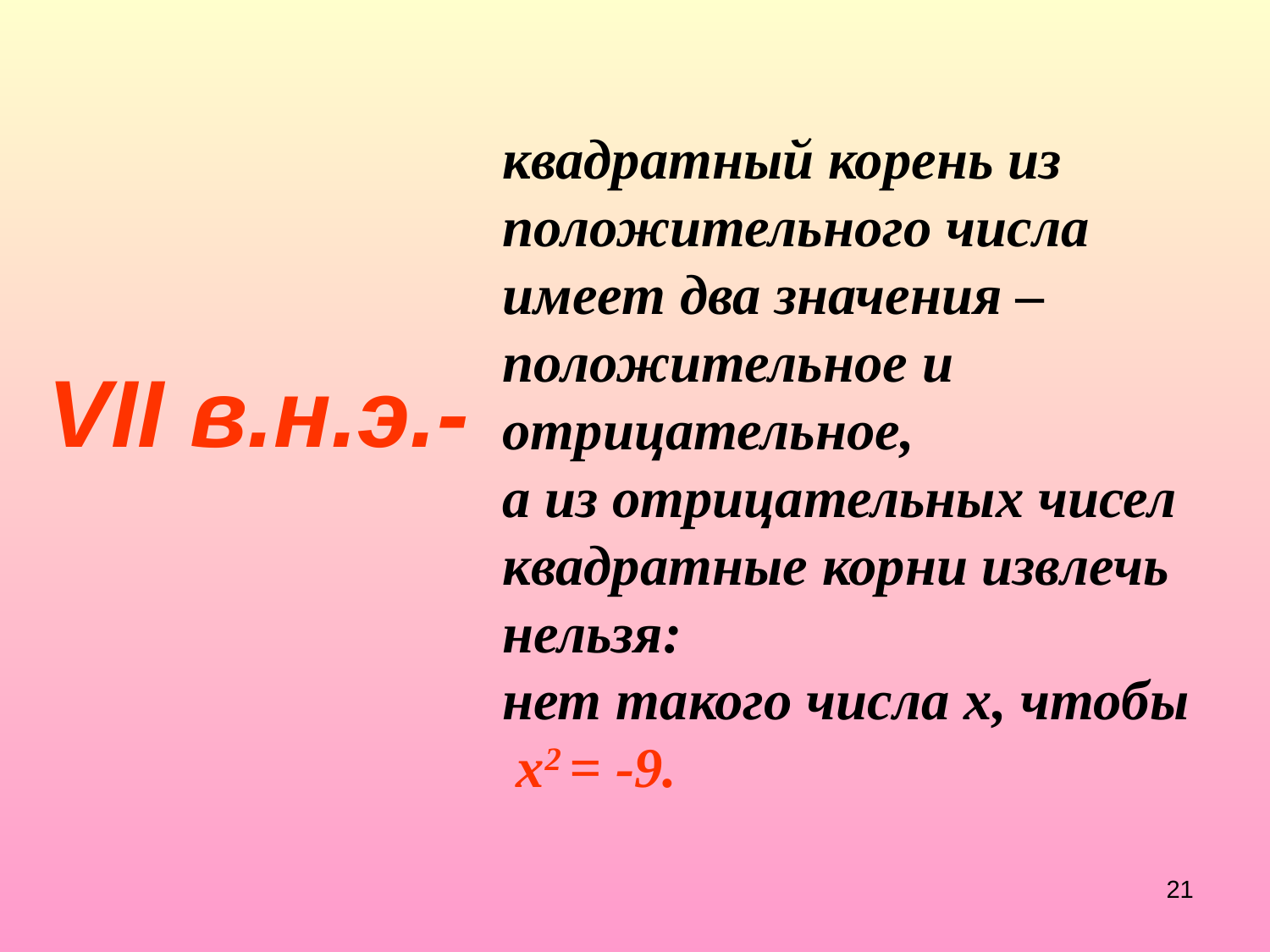

квадратный корень из положительного числа имеет два значения –
положительное и отрицательное,
а из отрицательных чисел квадратные корни извлечь нельзя:
нет такого числа х, чтобы
 х2 = -9.
VII в.н.э.-
21